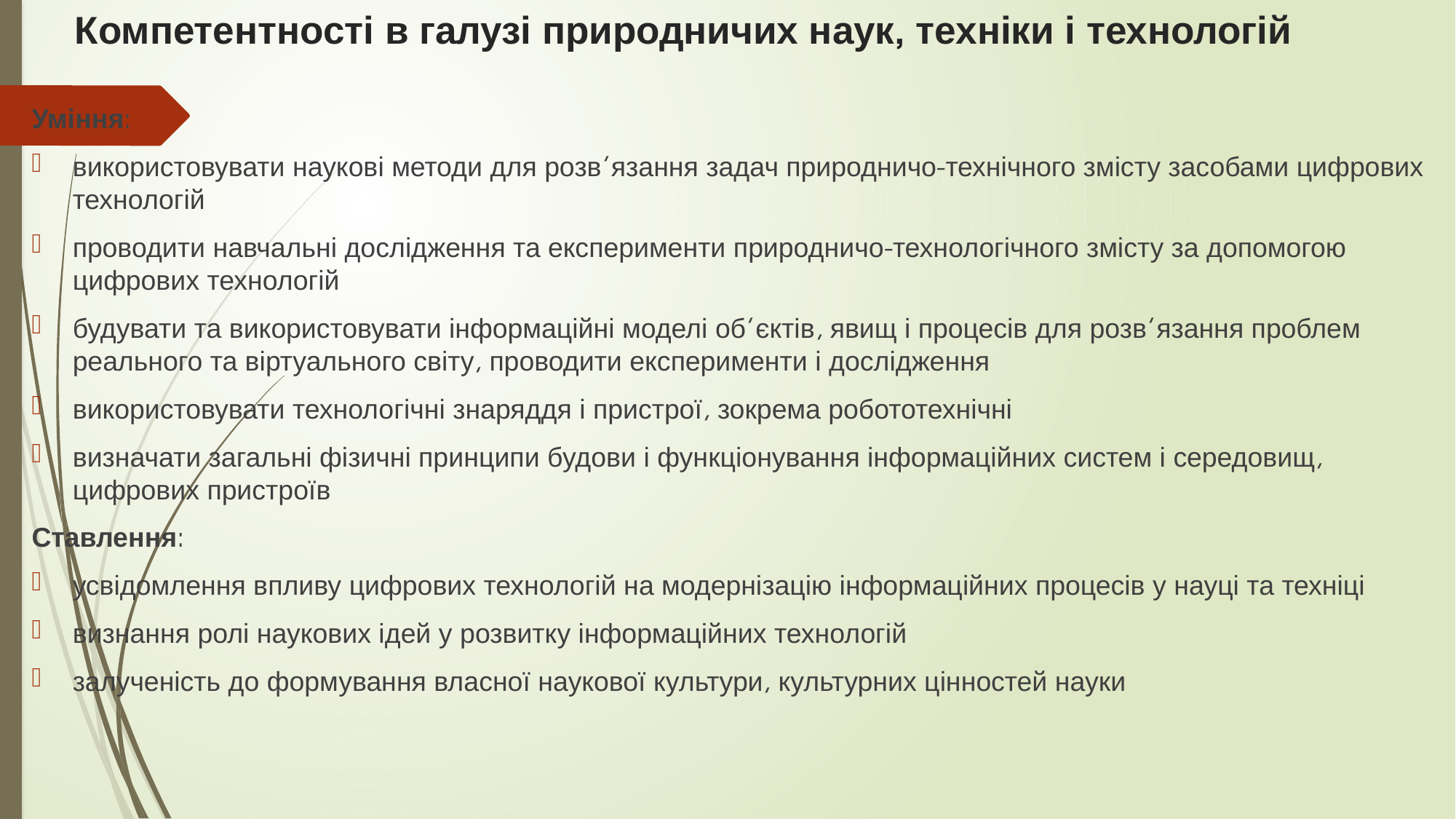

# Компетентності в галузі природничих наук, техніки і технологій
Уміння:
використовувати наукові методи для розв’язання задач природничо-технічного змісту засобами цифрових технологій
проводити навчальні дослідження та експерименти природничо-технологічного змісту за допомогою цифрових технологій
будувати та використовувати інформаційні моделі об’єктів, явищ і процесів для розв’язання проблем реального та віртуального світу, проводити експерименти і дослідження
використовувати технологічні знаряддя і пристрої, зокрема робототехнічні
визначати загальні фізичні принципи будови і функціонування інформаційних систем і середовищ, цифрових пристроїв
Ставлення:
усвідомлення впливу цифрових технологій на модернізацію інформаційних процесів у науці та техніці
визнання ролі наукових ідей у розвитку інформаційних технологій
залученість до формування власної наукової культури, культурних цінностей науки